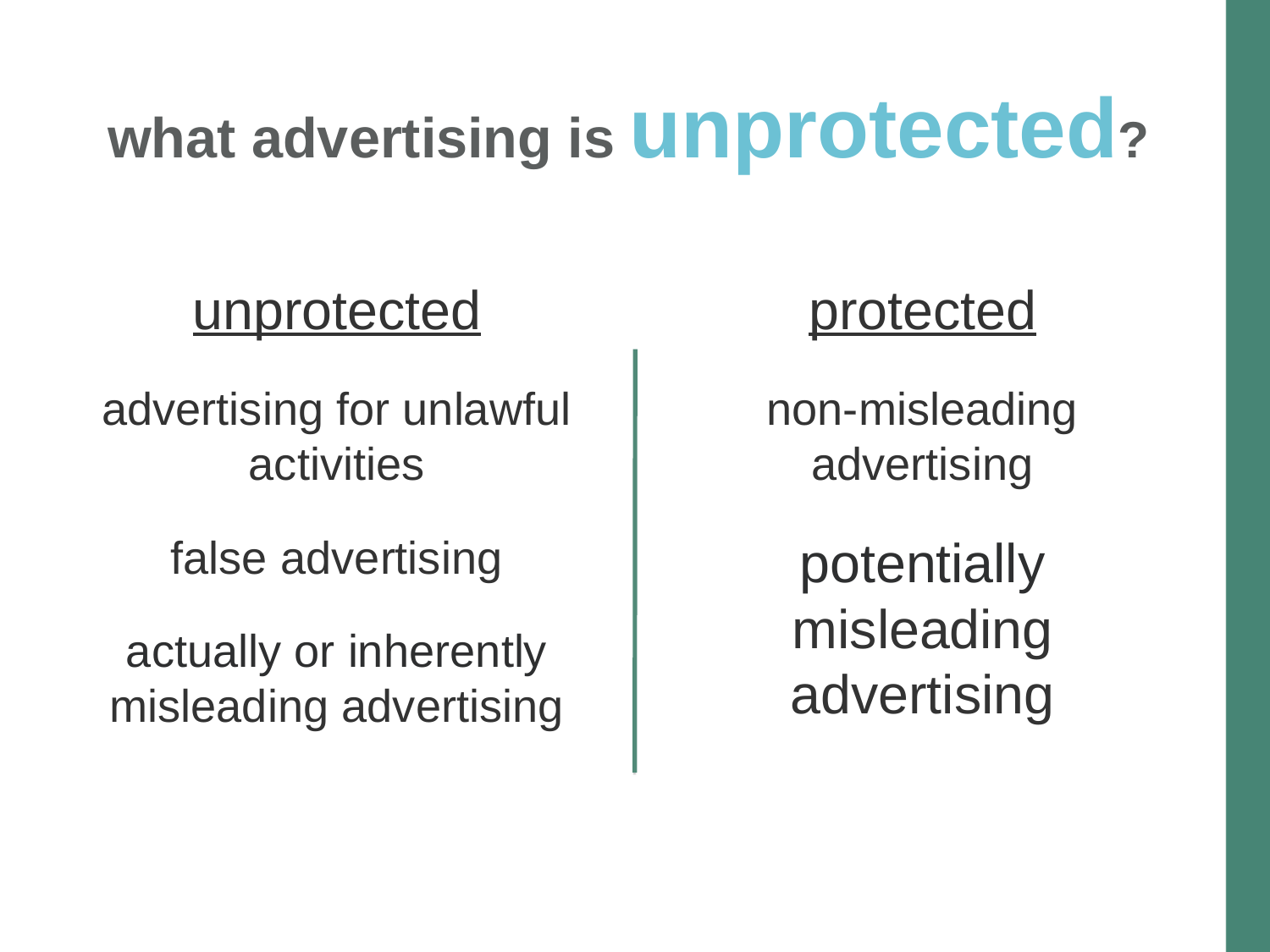

# what advertising is unprotected?
unprotected
advertising for unlawful activities
false advertising
actually or inherently misleading advertising

protected
non-misleading advertising
potentially misleading advertising